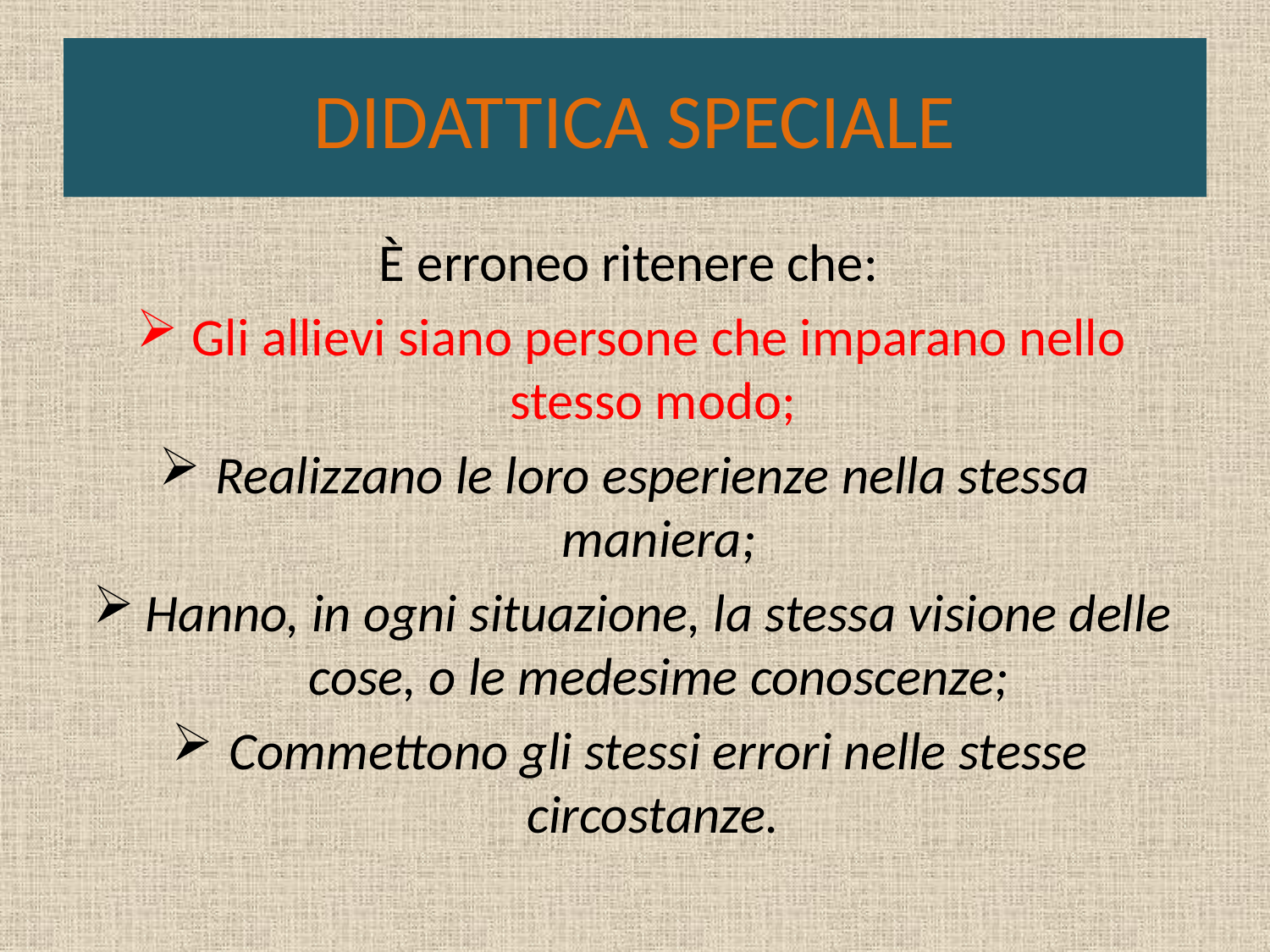

# DIDATTICA SPECIALE
È erroneo ritenere che:
Gli allievi siano persone che imparano nello stesso modo;
Realizzano le loro esperienze nella stessa  maniera;
Hanno, in ogni situazione, la stessa visione delle cose, o le medesime conoscenze;
Commettono gli stessi errori nelle stesse circostanze.